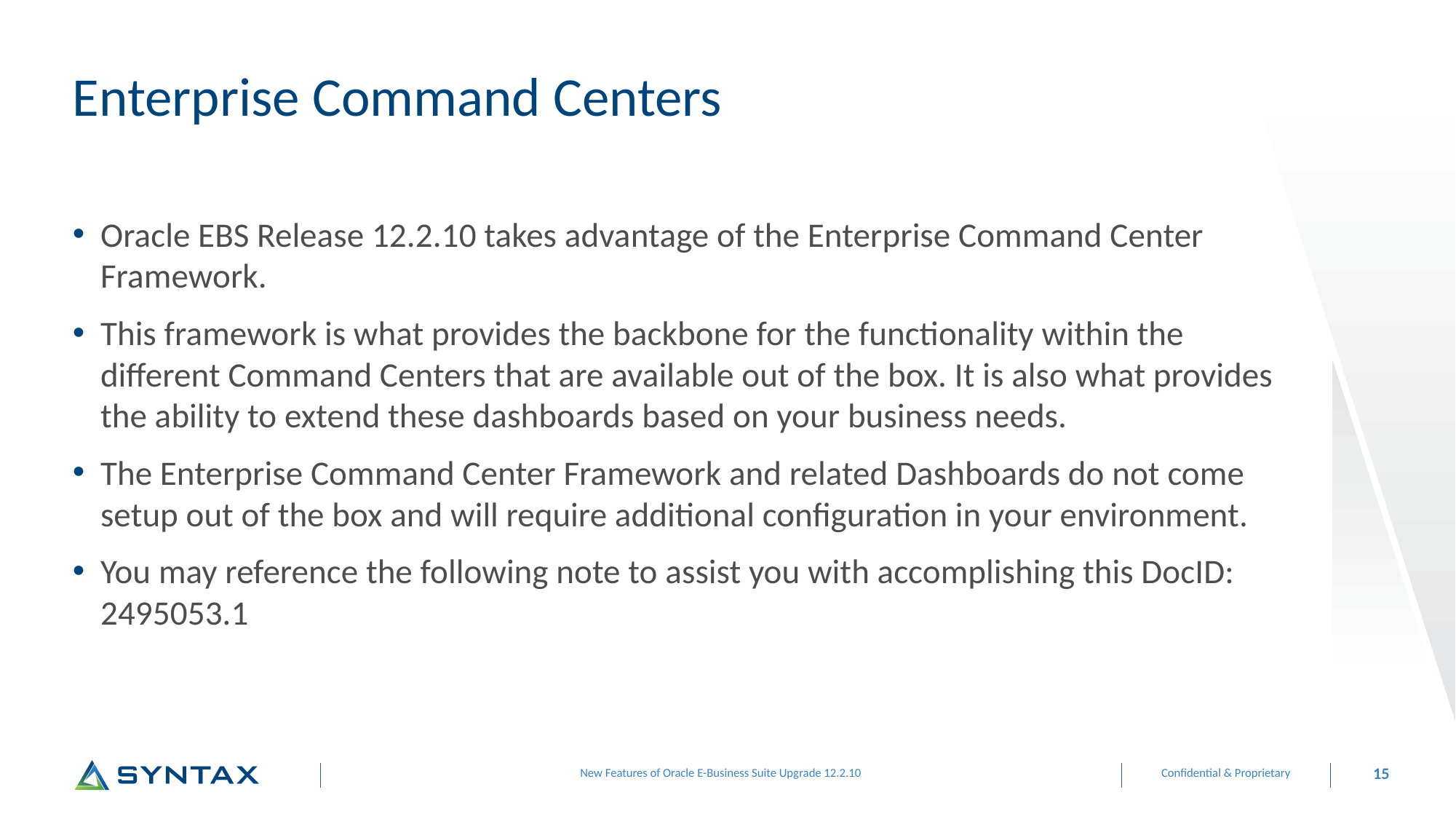

# Enterprise Command Centers
Oracle EBS Release 12.2.10 takes advantage of the Enterprise Command Center Framework.
This framework is what provides the backbone for the functionality within the different Command Centers that are available out of the box. It is also what provides the ability to extend these dashboards based on your business needs.
The Enterprise Command Center Framework and related Dashboards do not come setup out of the box and will require additional configuration in your environment.
You may reference the following note to assist you with accomplishing this DocID: 2495053.1